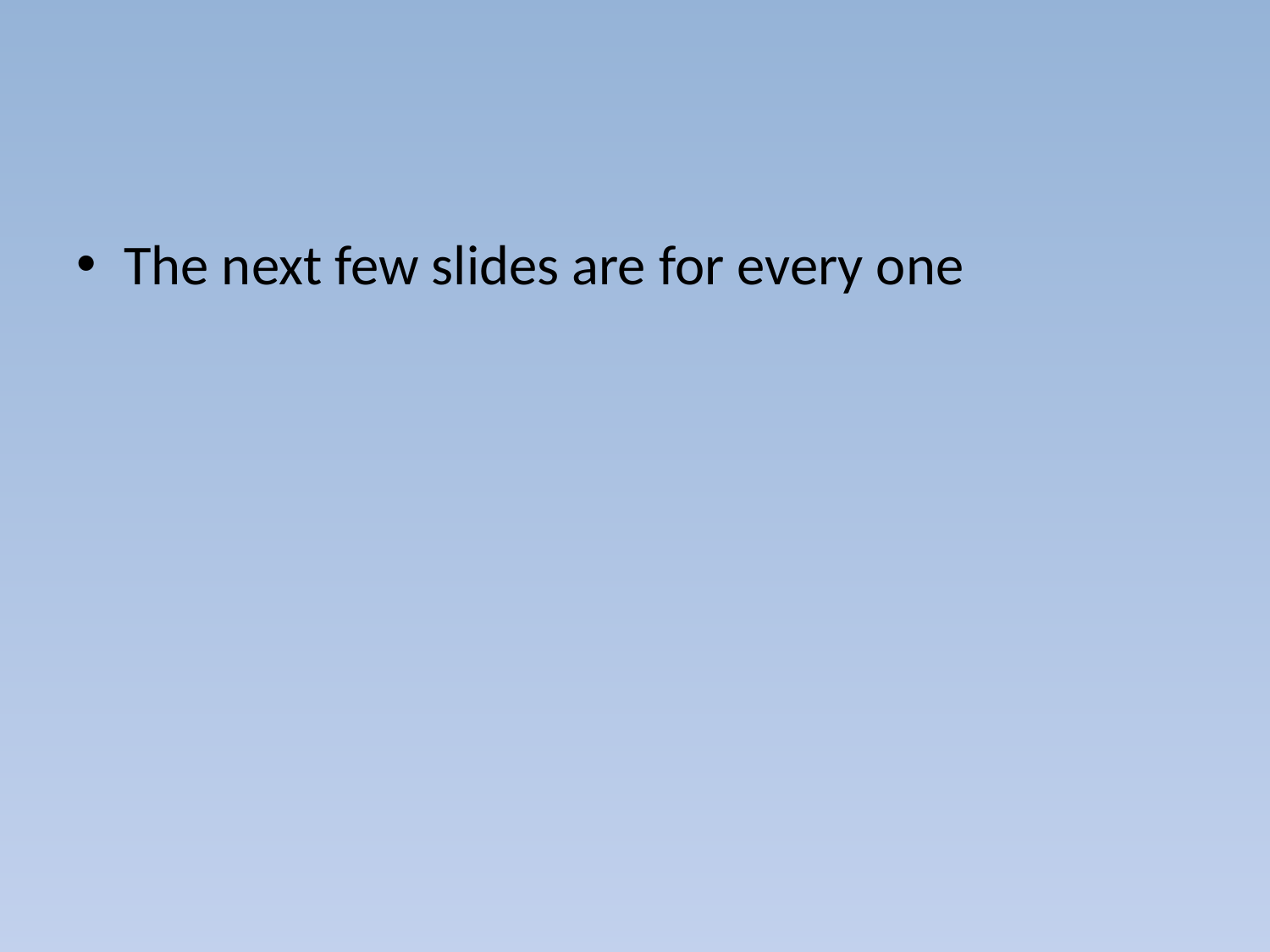

The next few slides are for every one